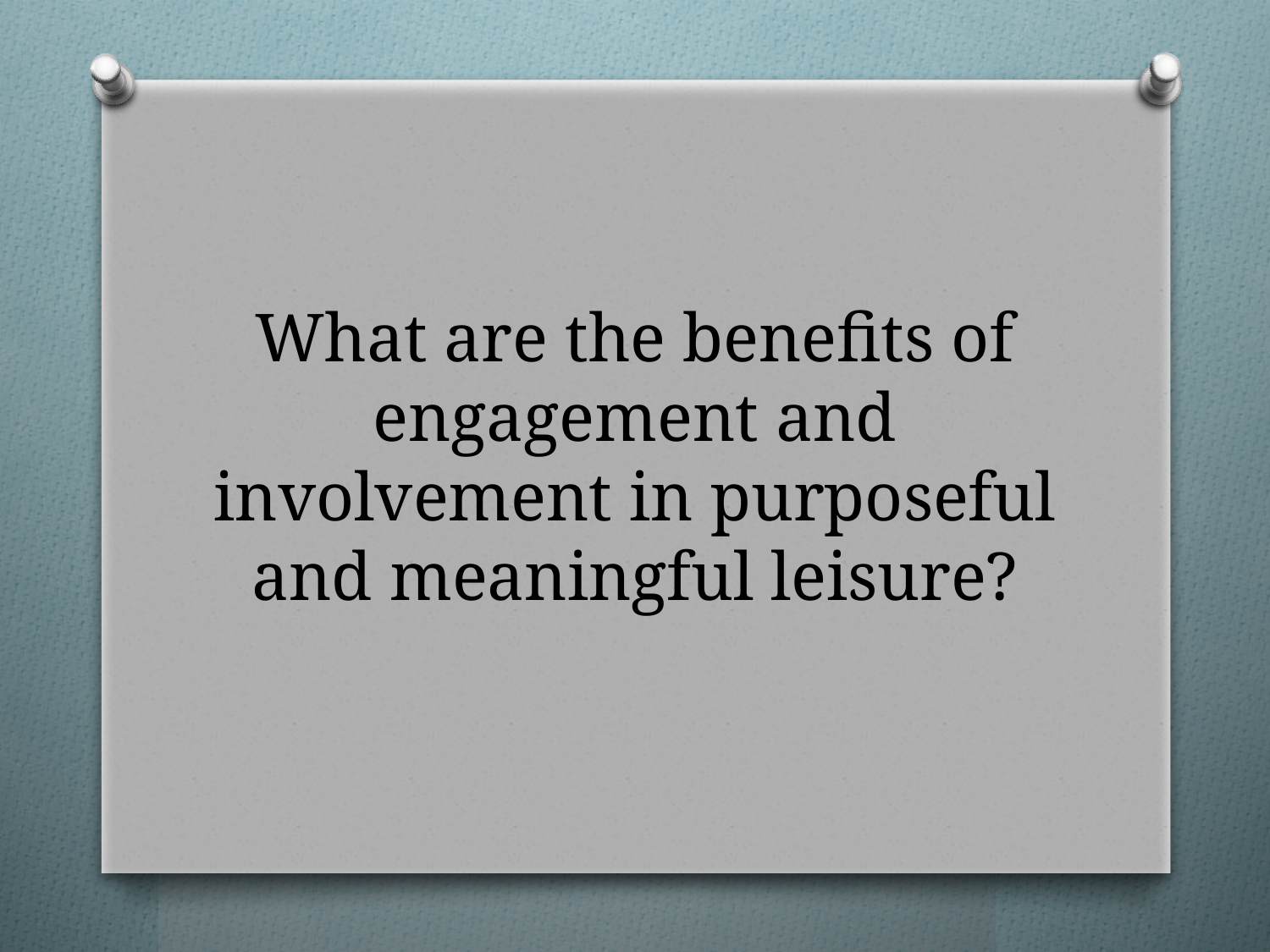

# What are the benefits of engagement and involvement in purposeful and meaningful leisure?